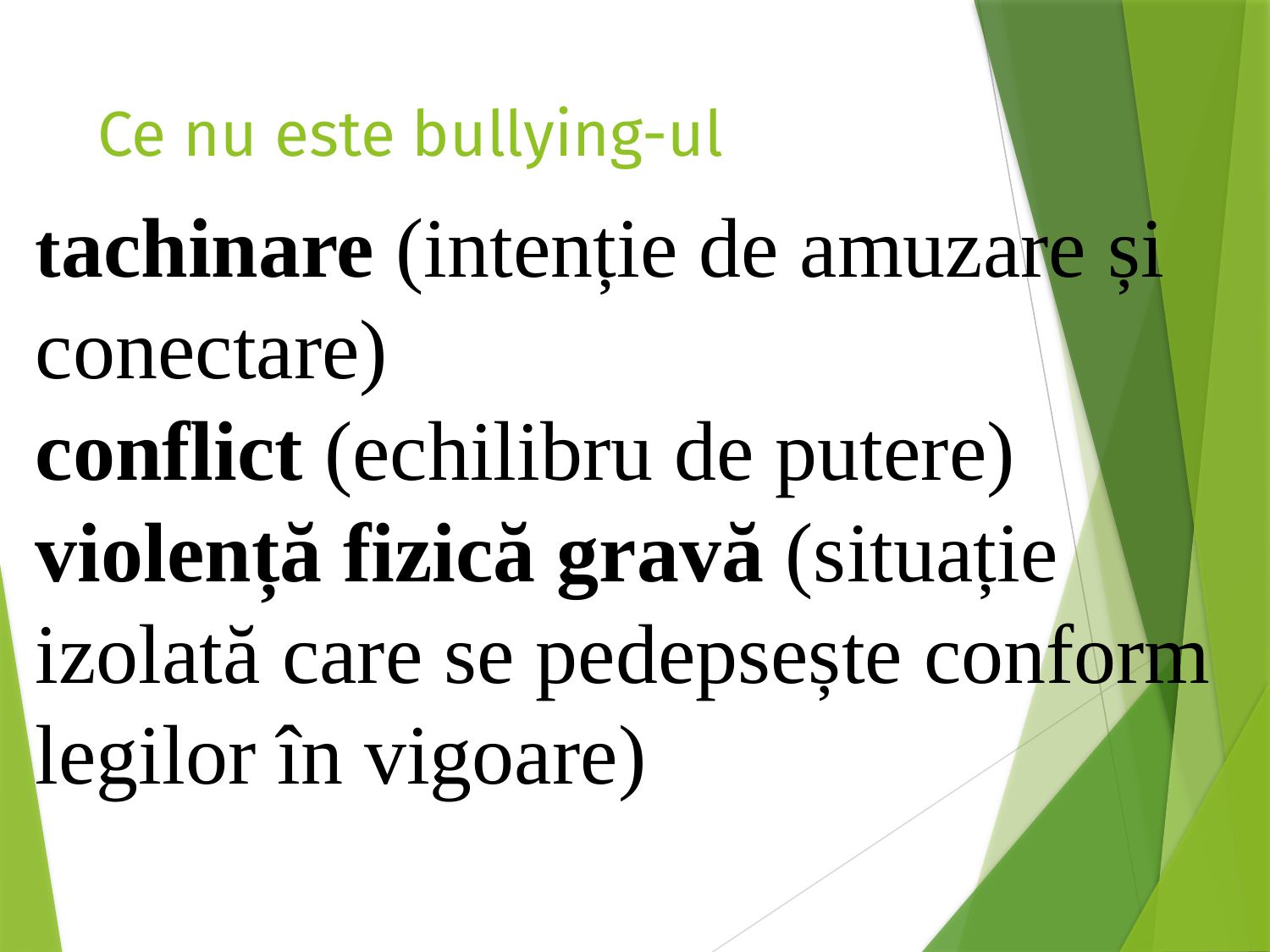

# Ce nu este bullying-ul
tachinare (intenție de amuzare și conectare)
conflict (echilibru de putere)
violență fizică gravă (situație izolată care se pedepsește conform
legilor în vigoare)